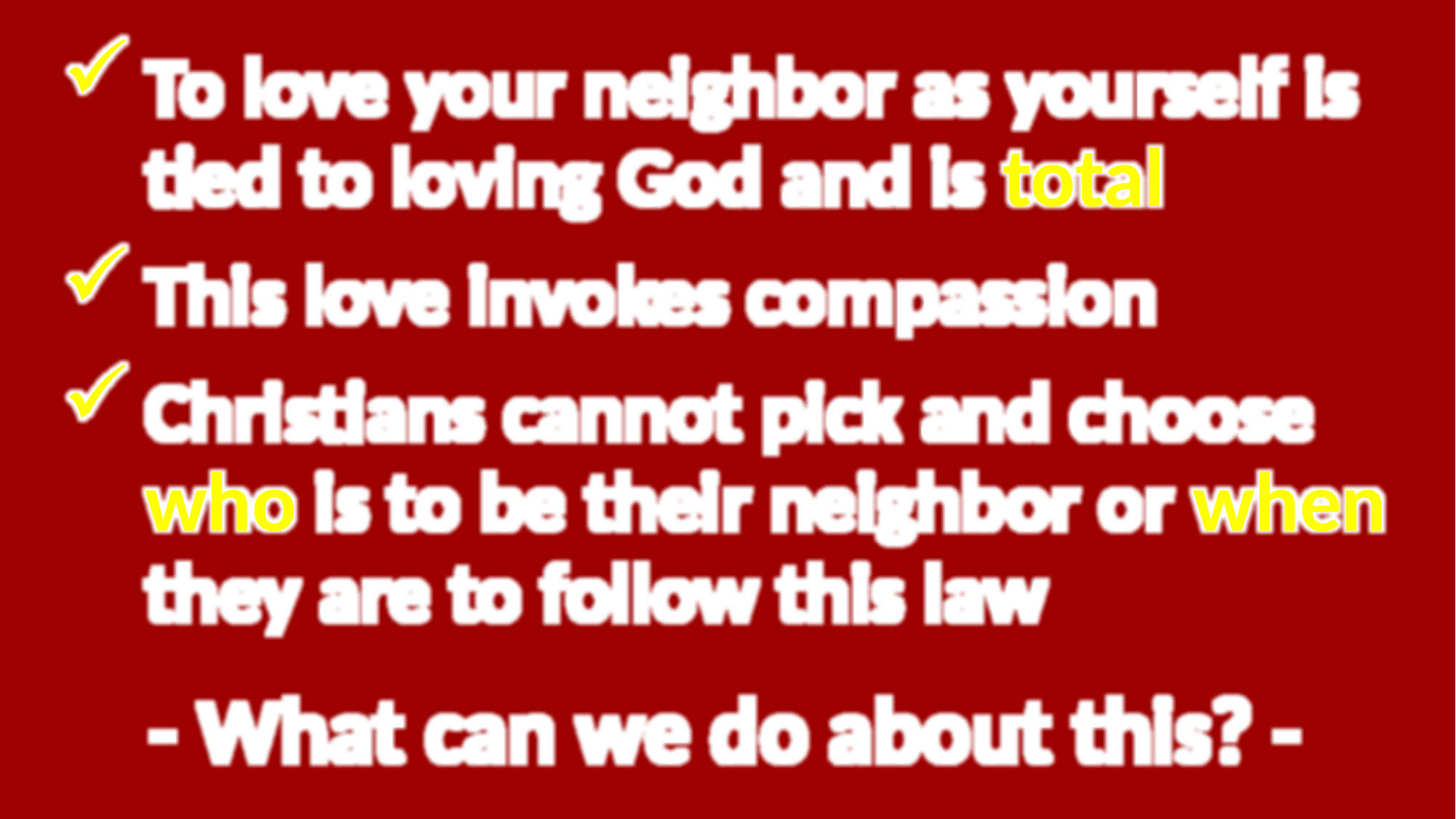

To love your neighbor as yourself is tied to loving God and is total
This love invokes compassion
Christians cannot pick and choose who is to be their neighbor or when they are to follow this law
- What can we do about this? -